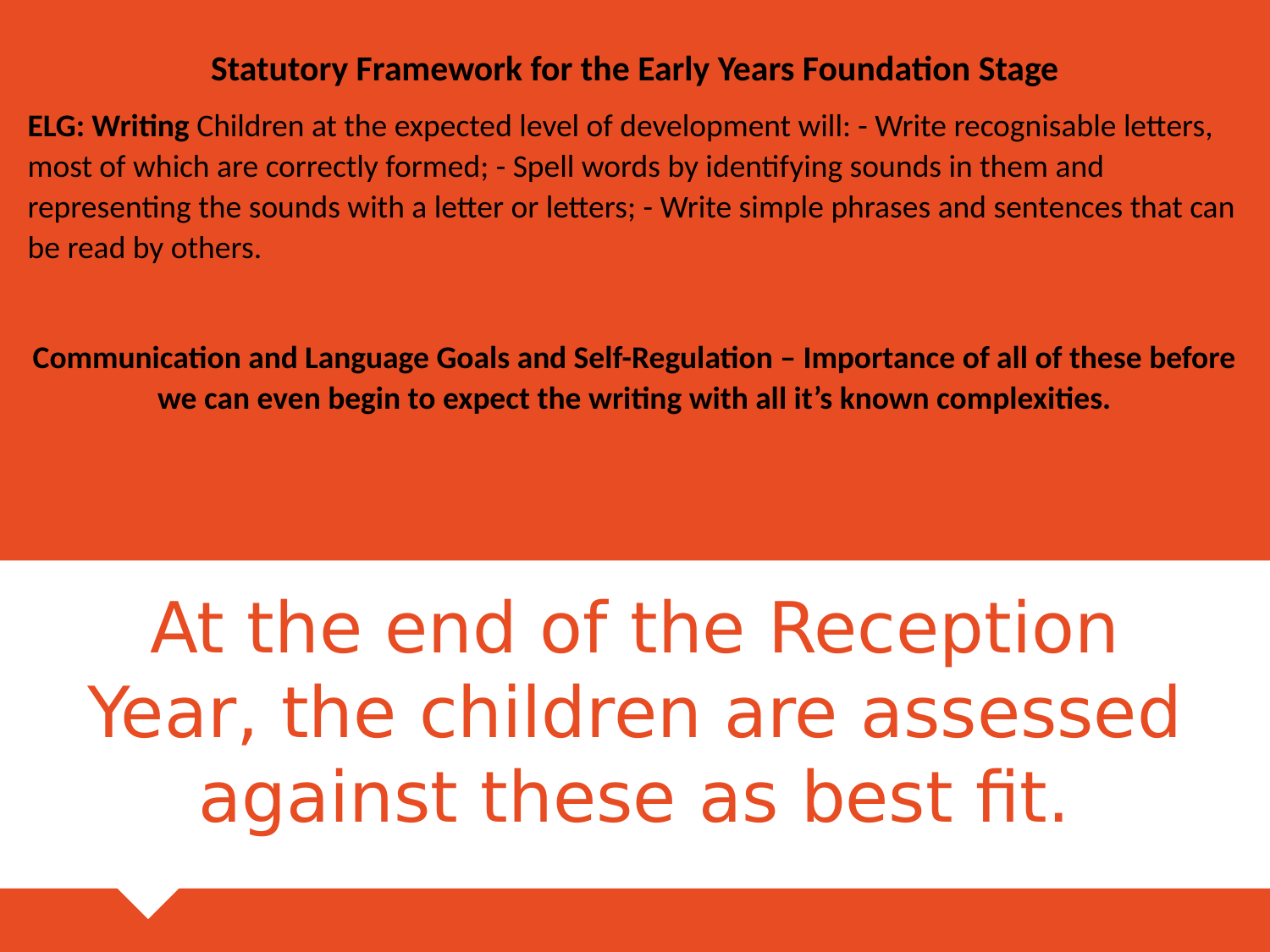

Statutory Framework for the Early Years Foundation Stage
ELG: Writing Children at the expected level of development will: - Write recognisable letters, most of which are correctly formed; - Spell words by identifying sounds in them and representing the sounds with a letter or letters; - Write simple phrases and sentences that can be read by others.

Communication and Language Goals and Self-Regulation – Importance of all of these before we can even begin to expect the writing with all it’s known complexities.

At the end of the Reception
Year, the children are assessed
against these as best fit.